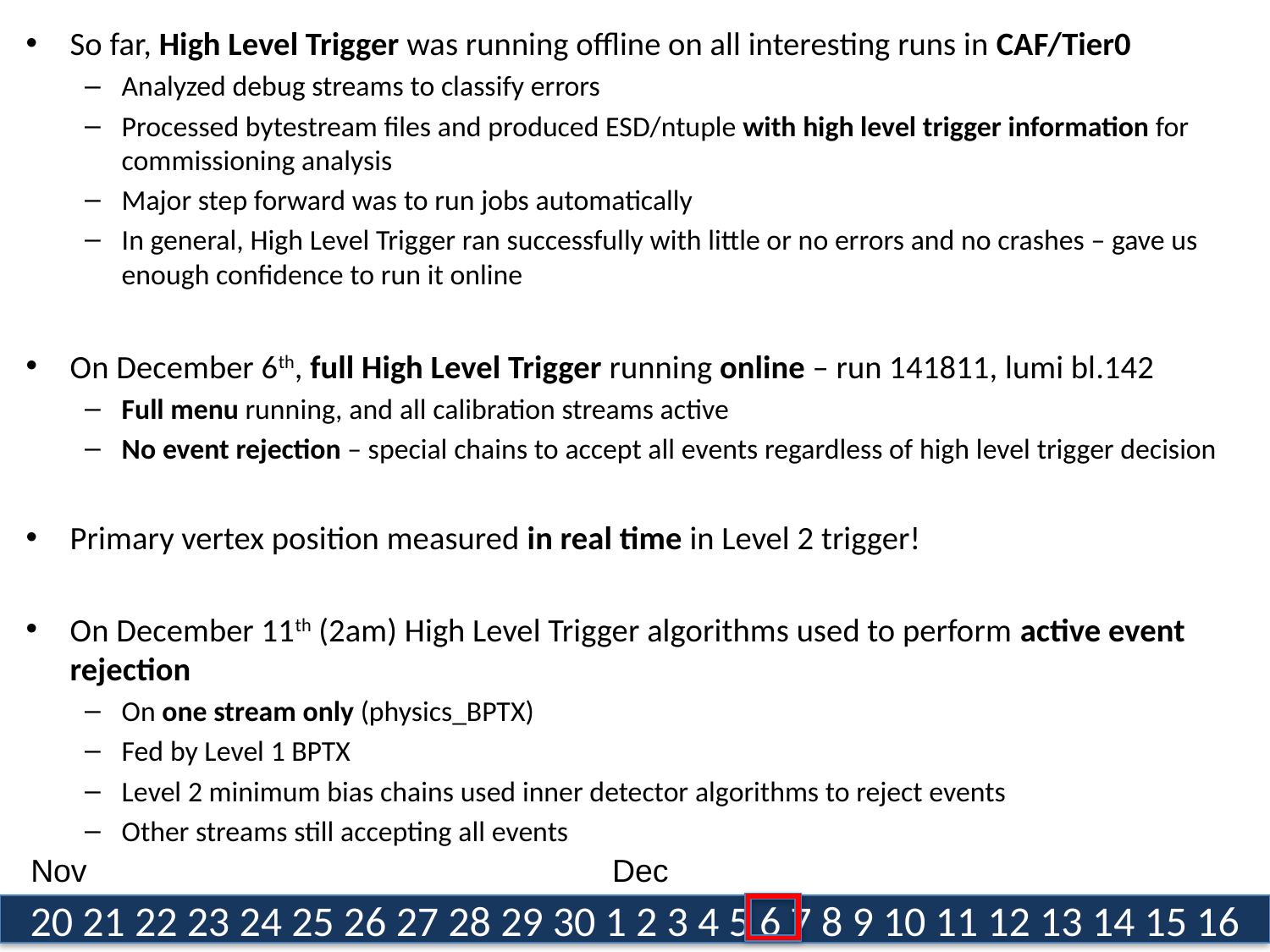

So far, High Level Trigger was running offline on all interesting runs in CAF/Tier0
Analyzed debug streams to classify errors
Processed bytestream files and produced ESD/ntuple with high level trigger information for commissioning analysis
Major step forward was to run jobs automatically
In general, High Level Trigger ran successfully with little or no errors and no crashes – gave us enough confidence to run it online

On December 6th, full High Level Trigger running online – run 141811, lumi bl.142
Full menu running, and all calibration streams active
No event rejection – special chains to accept all events regardless of high level trigger decision

Primary vertex position measured in real time in Level 2 trigger!

On December 11th (2am) High Level Trigger algorithms used to perform active event rejection
On one stream only (physics_BPTX)
Fed by Level 1 BPTX
Level 2 minimum bias chains used inner detector algorithms to reject events
Other streams still accepting all events
Nov
Dec
20 21 22 23 24 25 26 27 28 29 30 1 2 3 4 5 6 7 8 9 10 11 12 13 14 15 16
Ricardo Gonçalo
ATLAS UK - Cambridge, Jan. 2010
15